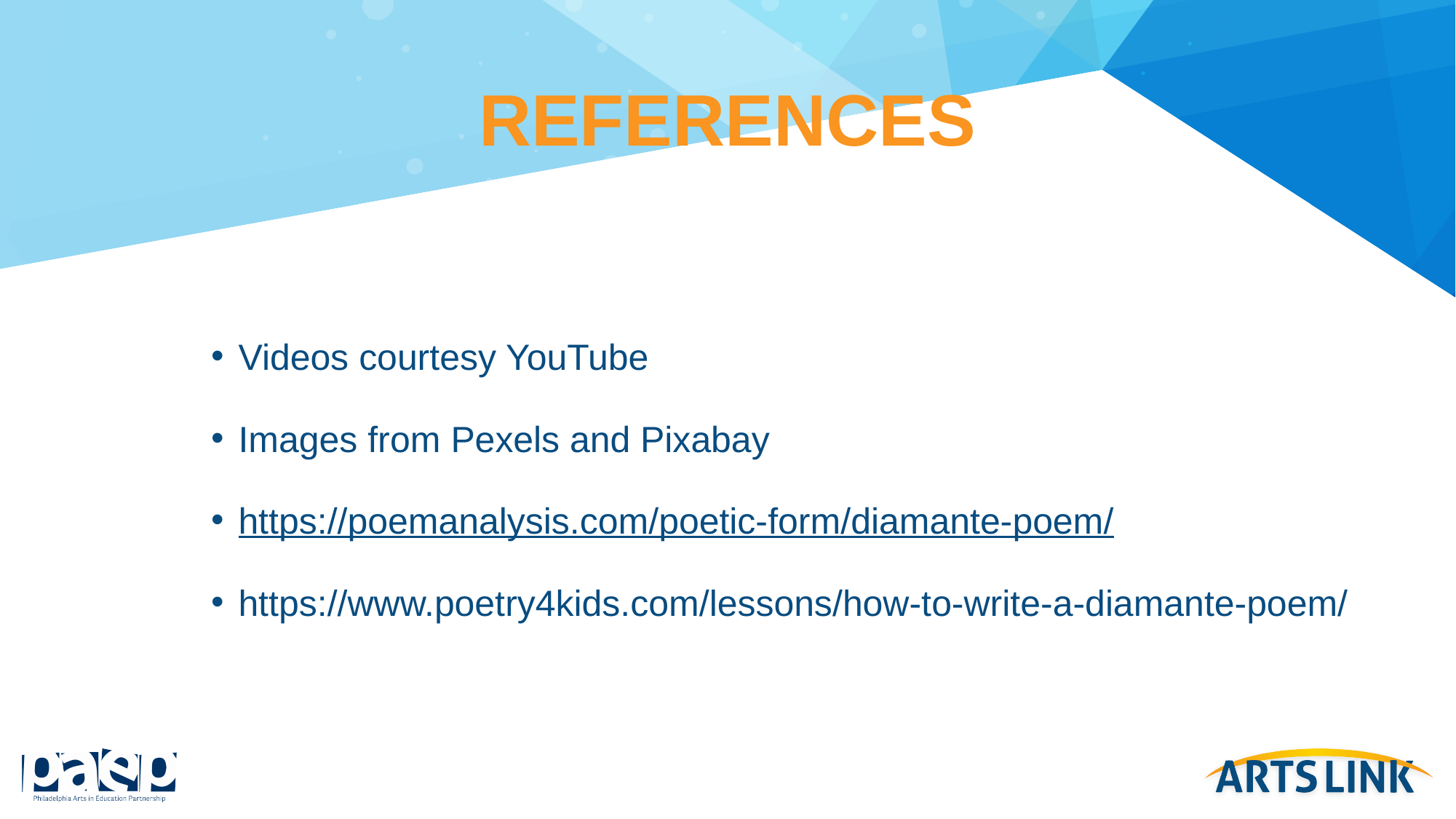

# references
Videos courtesy YouTube
Images from Pexels and Pixabay
https://poemanalysis.com/poetic-form/diamante-poem/
https://www.poetry4kids.com/lessons/how-to-write-a-diamante-poem/